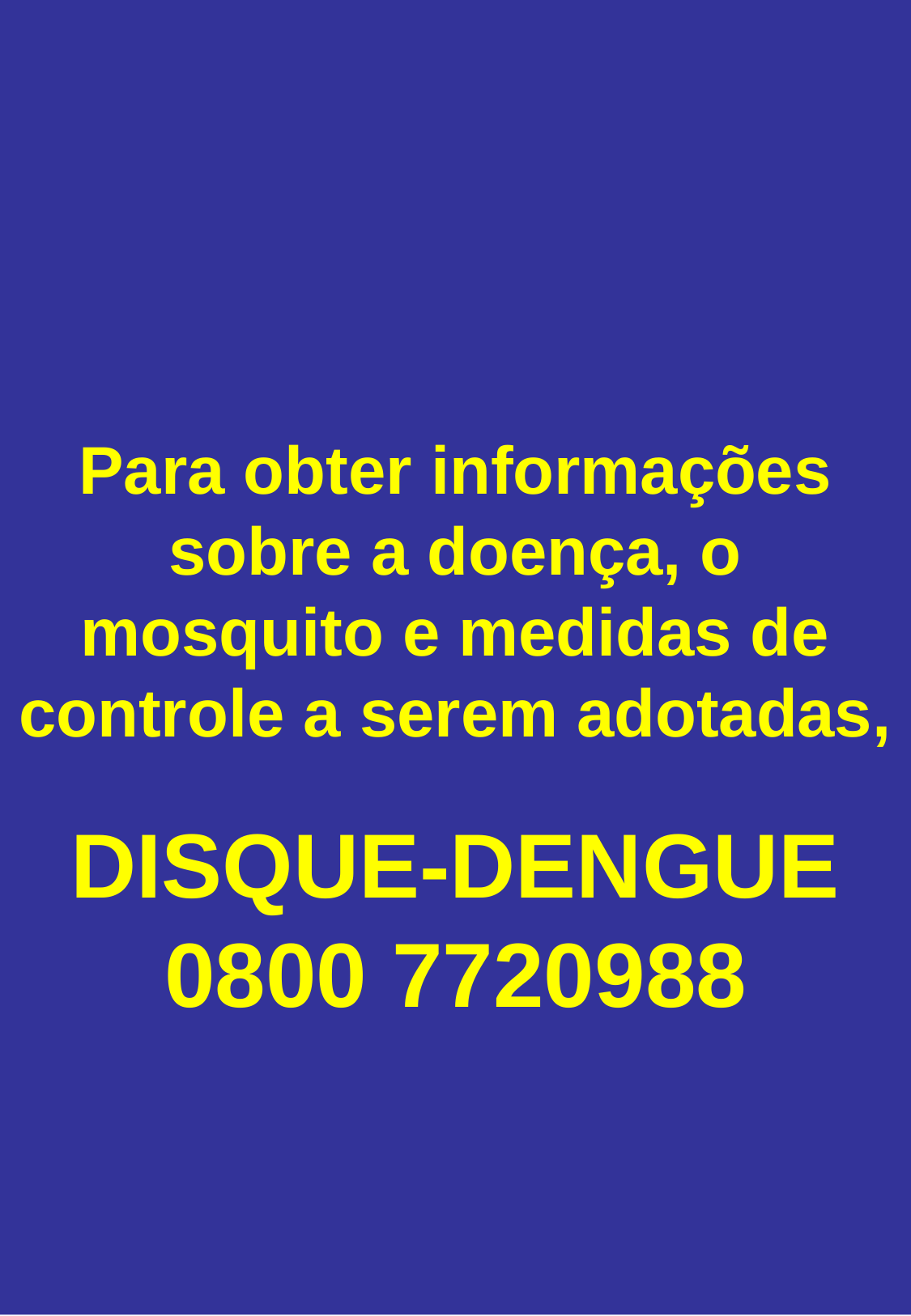

Para obter informações sobre a doença, o mosquito e medidas de controle a serem adotadas,

DISQUE-DENGUE
0800 7720988